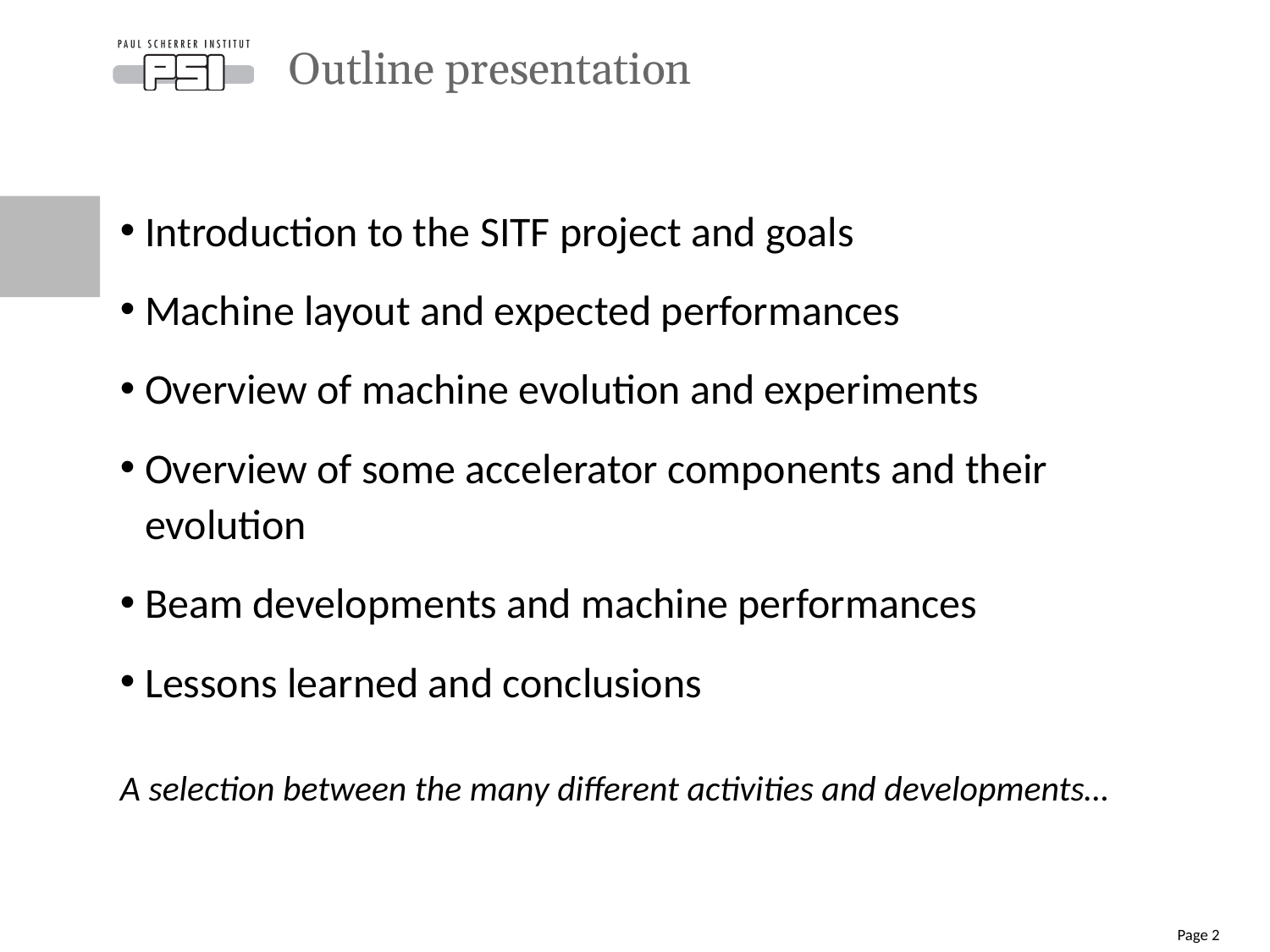

# Outline presentation
Introduction to the SITF project and goals

Machine layout and expected performances

Overview of machine evolution and experiments

Overview of some accelerator components and their evolution

Beam developments and machine performances

Lessons learned and conclusions

A selection between the many different activities and developments…

Page 2